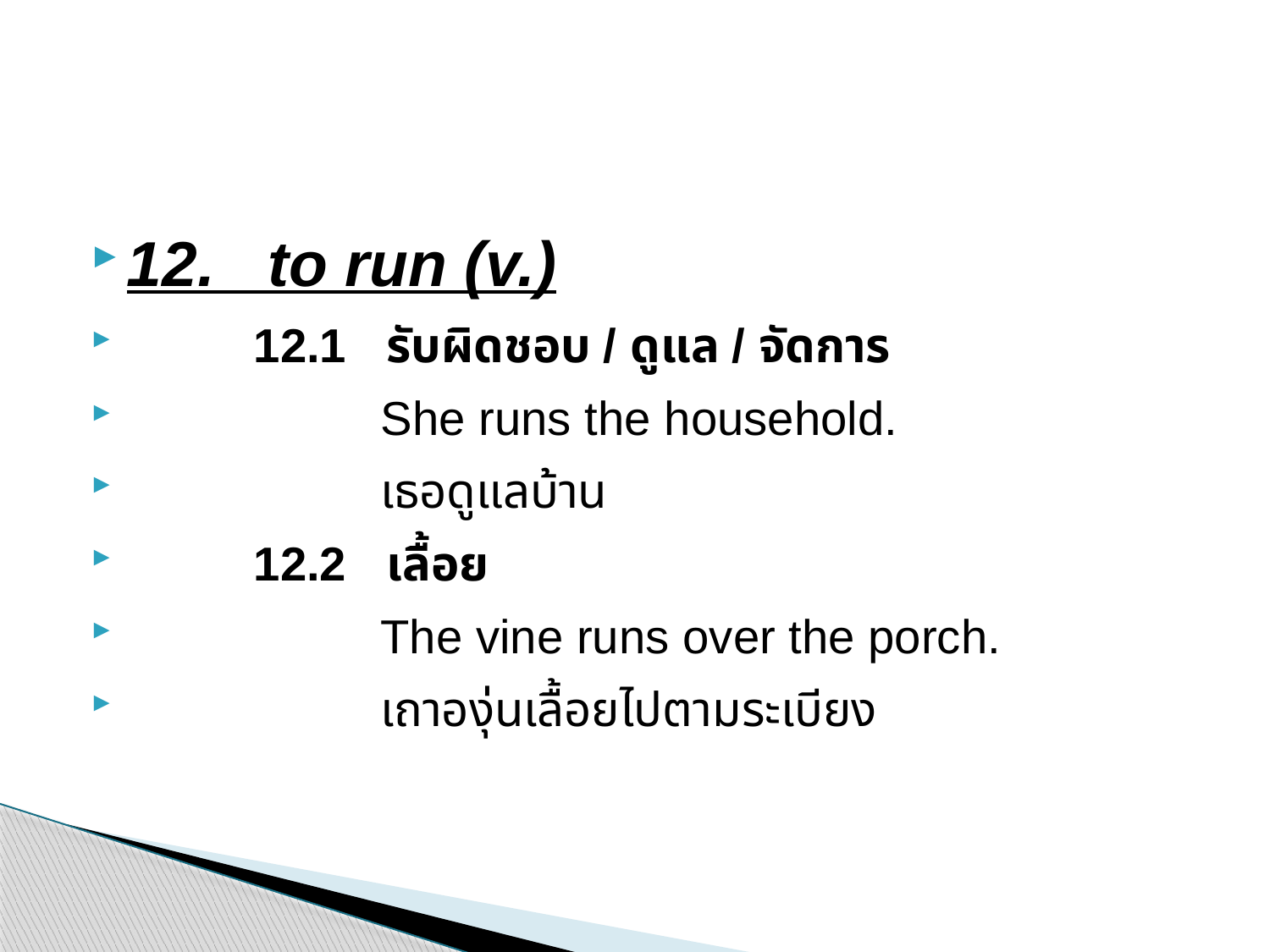

#
12.   to run (v.)
	12.1   รับผิดชอบ / ดูแล / จัดการ
                	She runs the household.
                	เธอดูแลบ้าน
	12.2   เลื้อย
		The vine runs over the porch.
		เถาองุ่นเลื้อยไปตามระเบียง